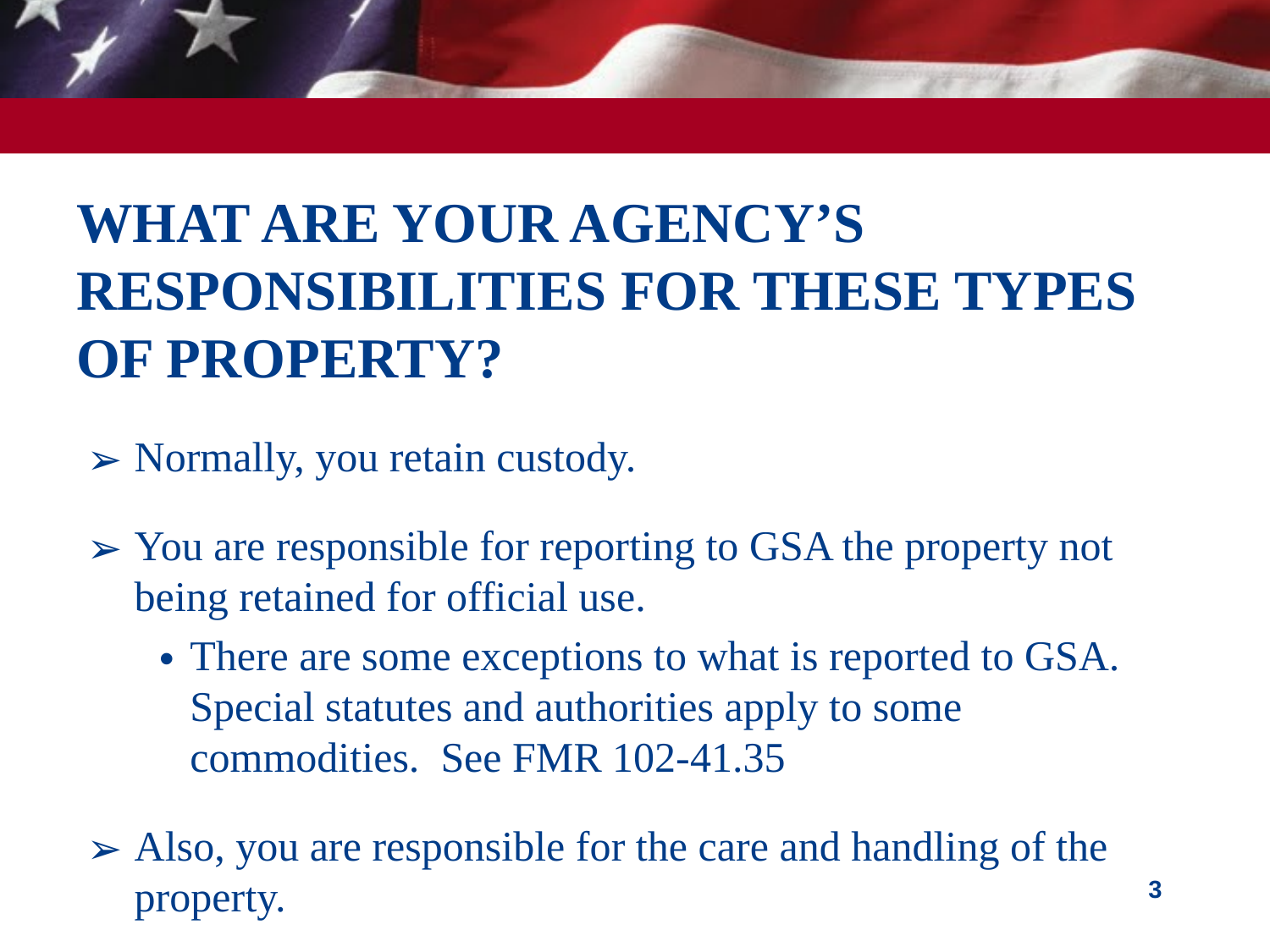

# WHAT ARE YOUR AGENCY’S RESPONSIBILITIES FOR THESE TYPES OF PROPERTY?
Normally, you retain custody.

You are responsible for reporting to GSA the property not being retained for official use.
There are some exceptions to what is reported to GSA.  Special statutes and authorities apply to some commodities.  See FMR 102-41.35

Also, you are responsible for the care and handling of the property.
3